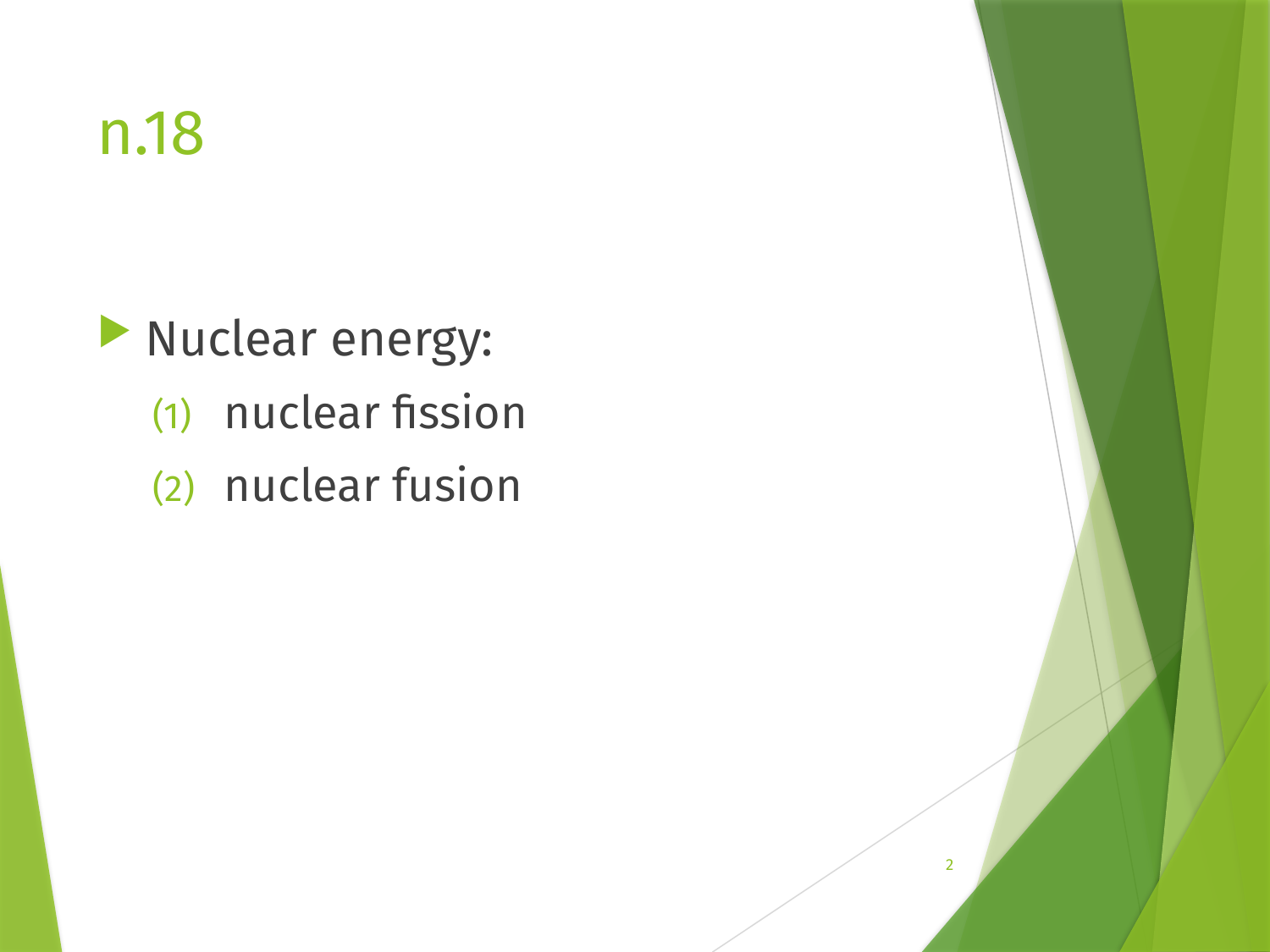

# n.18
Nuclear energy:
nuclear fission
nuclear fusion
2